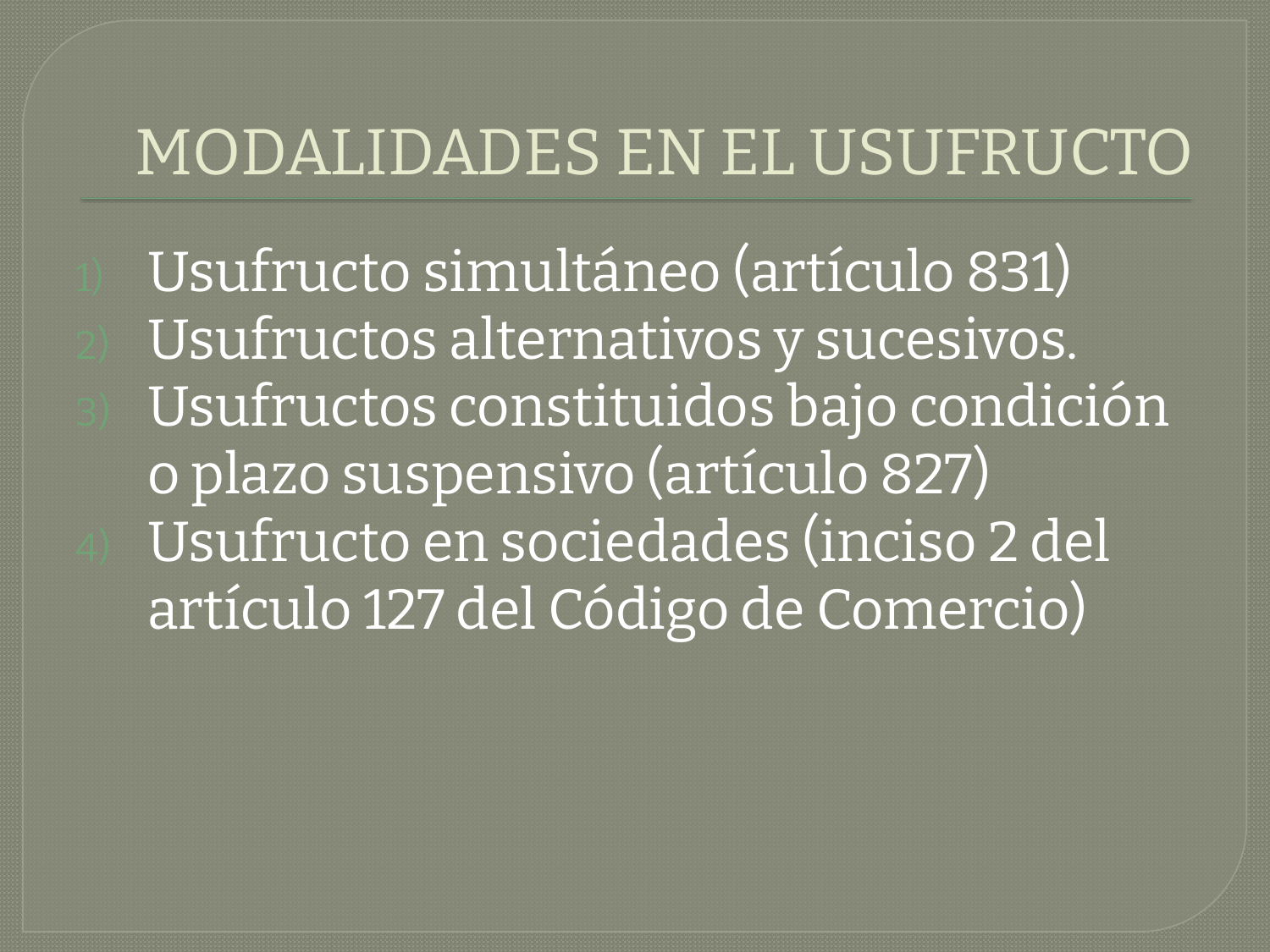

# MODALIDADES EN EL USUFRUCTO
Usufructo simultáneo (artículo 831)
Usufructos alternativos y sucesivos.
Usufructos constituidos bajo condición o plazo suspensivo (artículo 827)
Usufructo en sociedades (inciso 2 del artículo 127 del Código de Comercio)